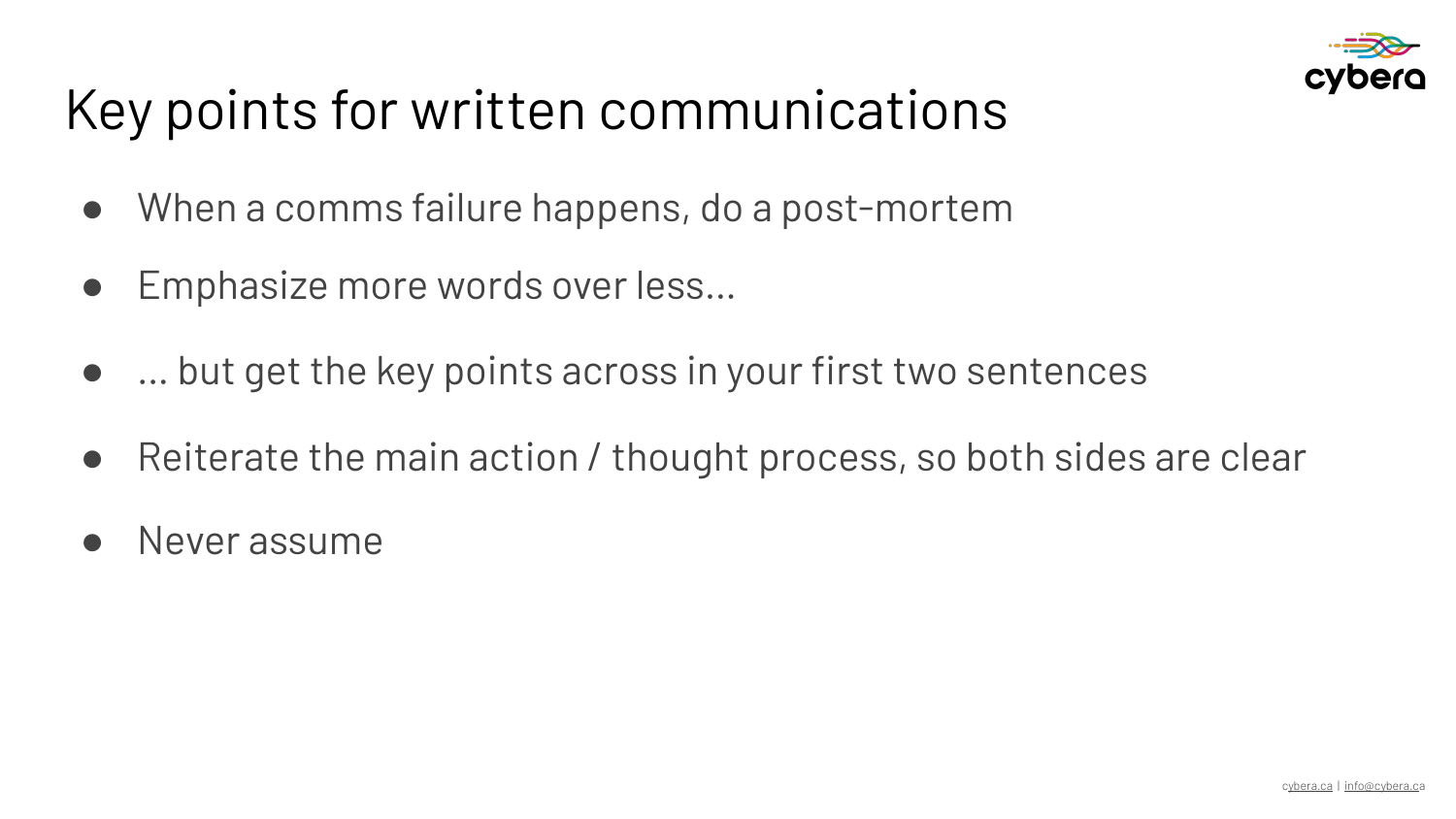

# Key points for written communications
When a comms failure happens, do a post-mortem
Emphasize more words over less…
… but get the key points across in your first two sentences
Reiterate the main action / thought process, so both sides are clear
Never assume